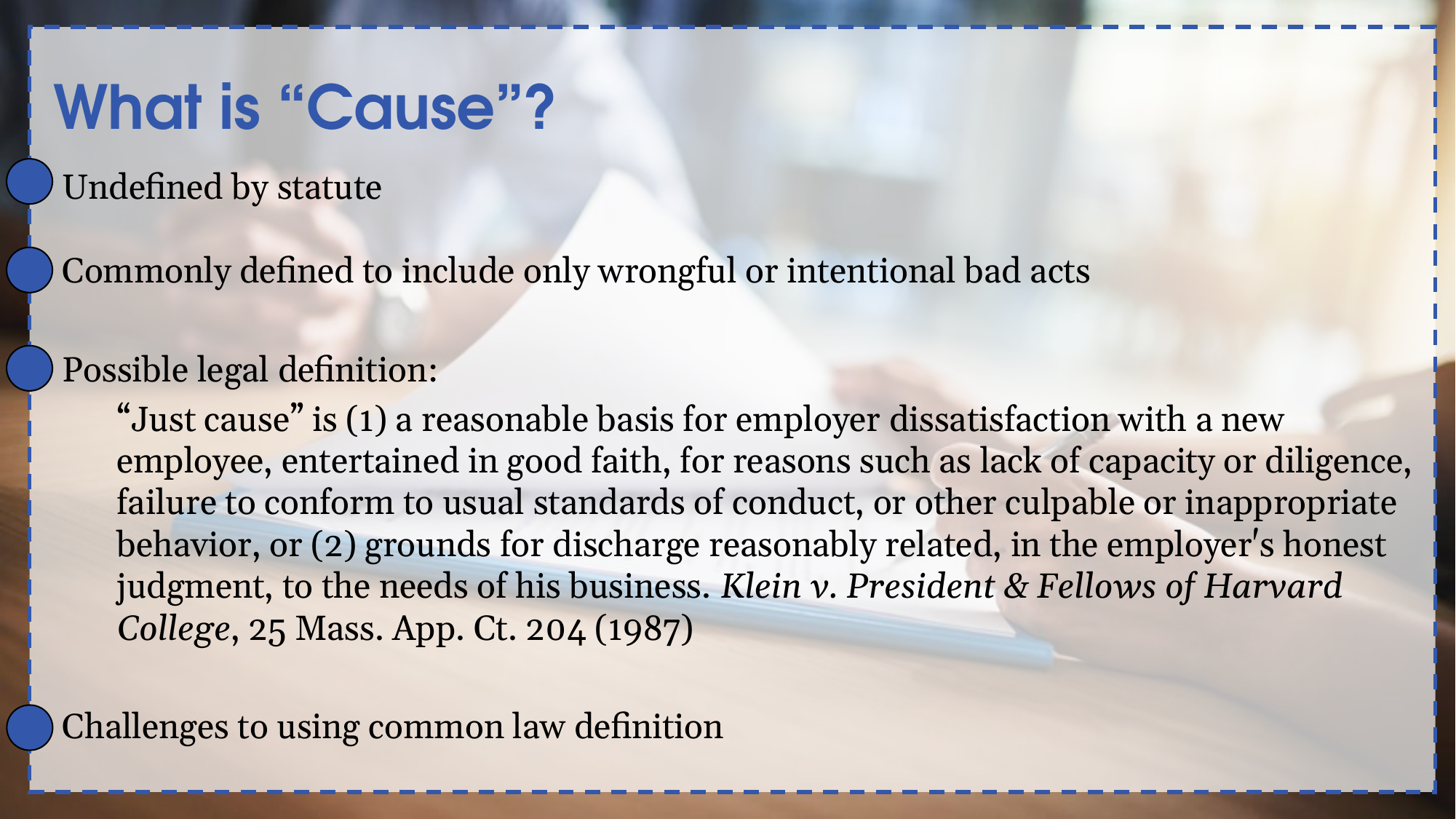

What is “Cause”?

Undefined by statute
Commonly defined to include only wrongful or intentional bad acts
Possible legal definition:
“Just cause” is (1) a reasonable basis for employer dissatisfaction with a new employee, entertained in good faith, for reasons such as lack of capacity or diligence, failure to conform to usual standards of conduct, or other culpable or inappropriate behavior, or (2) grounds for discharge reasonably related, in the employer's honest judgment, to the needs of his business. Klein v. President & Fellows of Harvard College, 25 Mass. App. Ct. 204 (1987)
Challenges to using common law definition